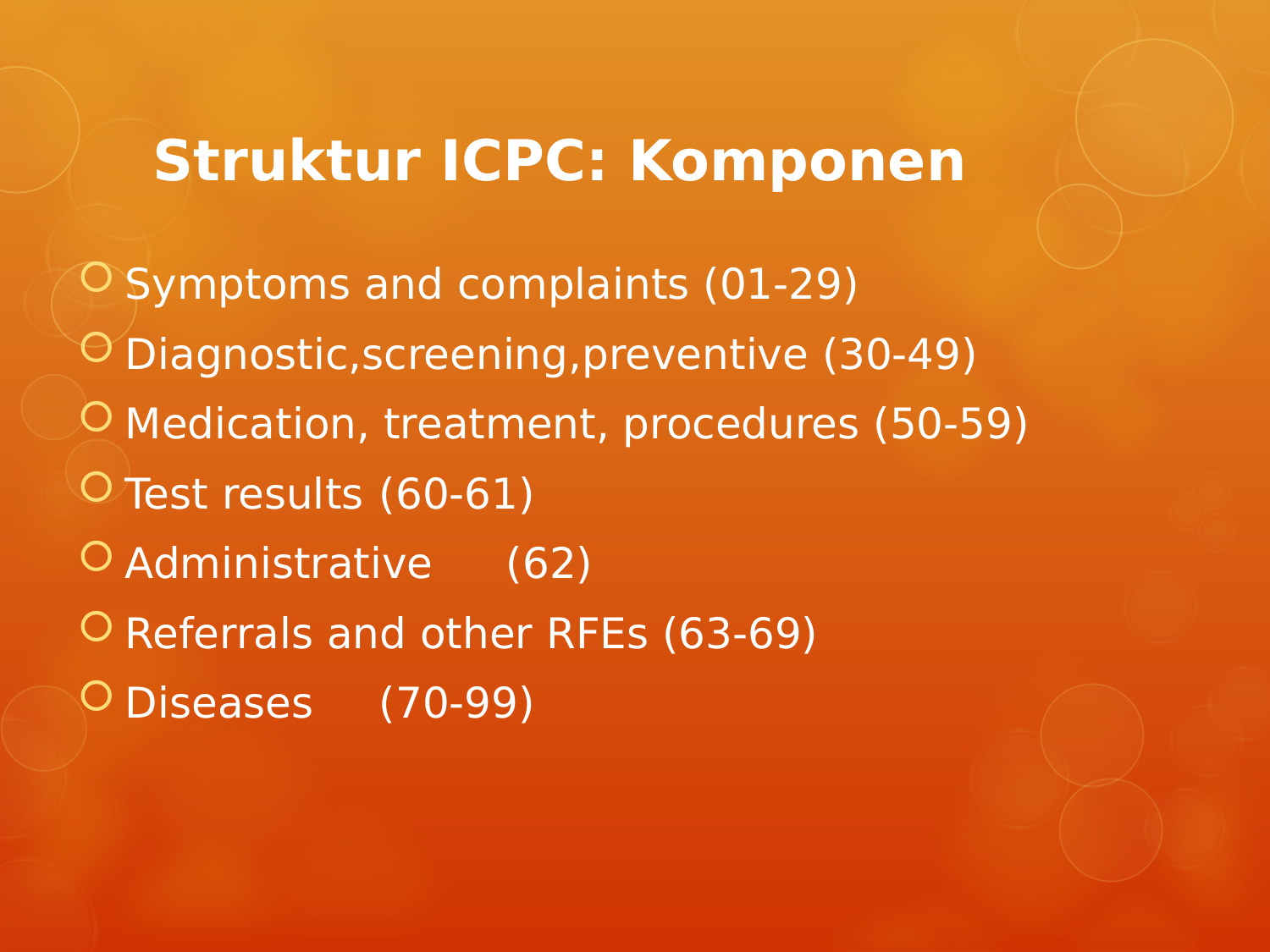

# Struktur ICPC: Komponen
Symptoms and complaints (01-29)
Diagnostic,screening,preventive (30-49)
Medication, treatment, procedures (50-59)
Test results 	(60-61)
Administrative 	(62)
Referrals and other RFEs (63-69)
Diseases 	(70-99)